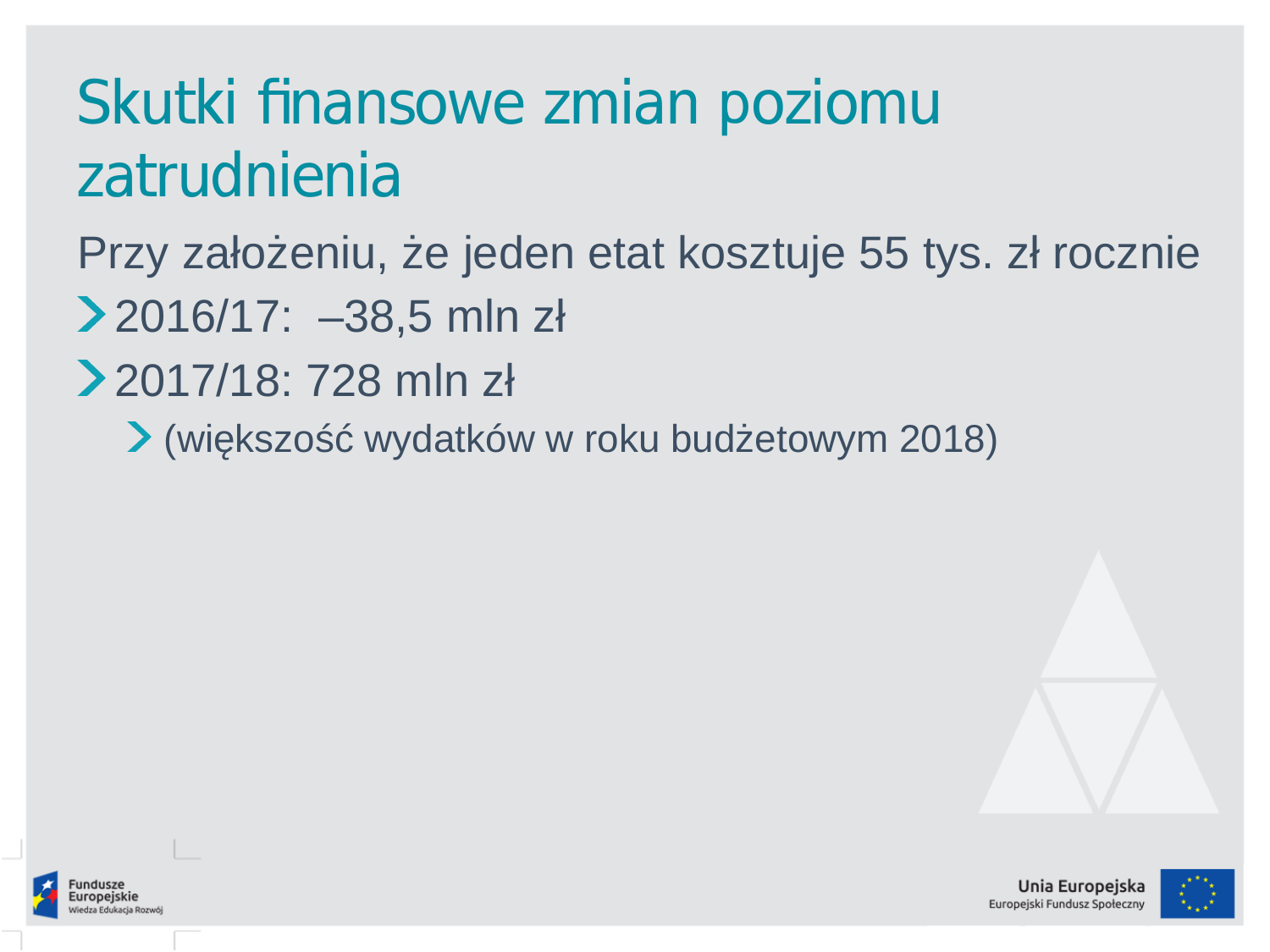

# Skutki finansowe zmian poziomu zatrudnienia
Przy założeniu, że jeden etat kosztuje 55 tys. zł rocznie
2016/17:  –38,5 mln zł
2017/18: 728 mln zł
(większość wydatków w roku budżetowym 2018)